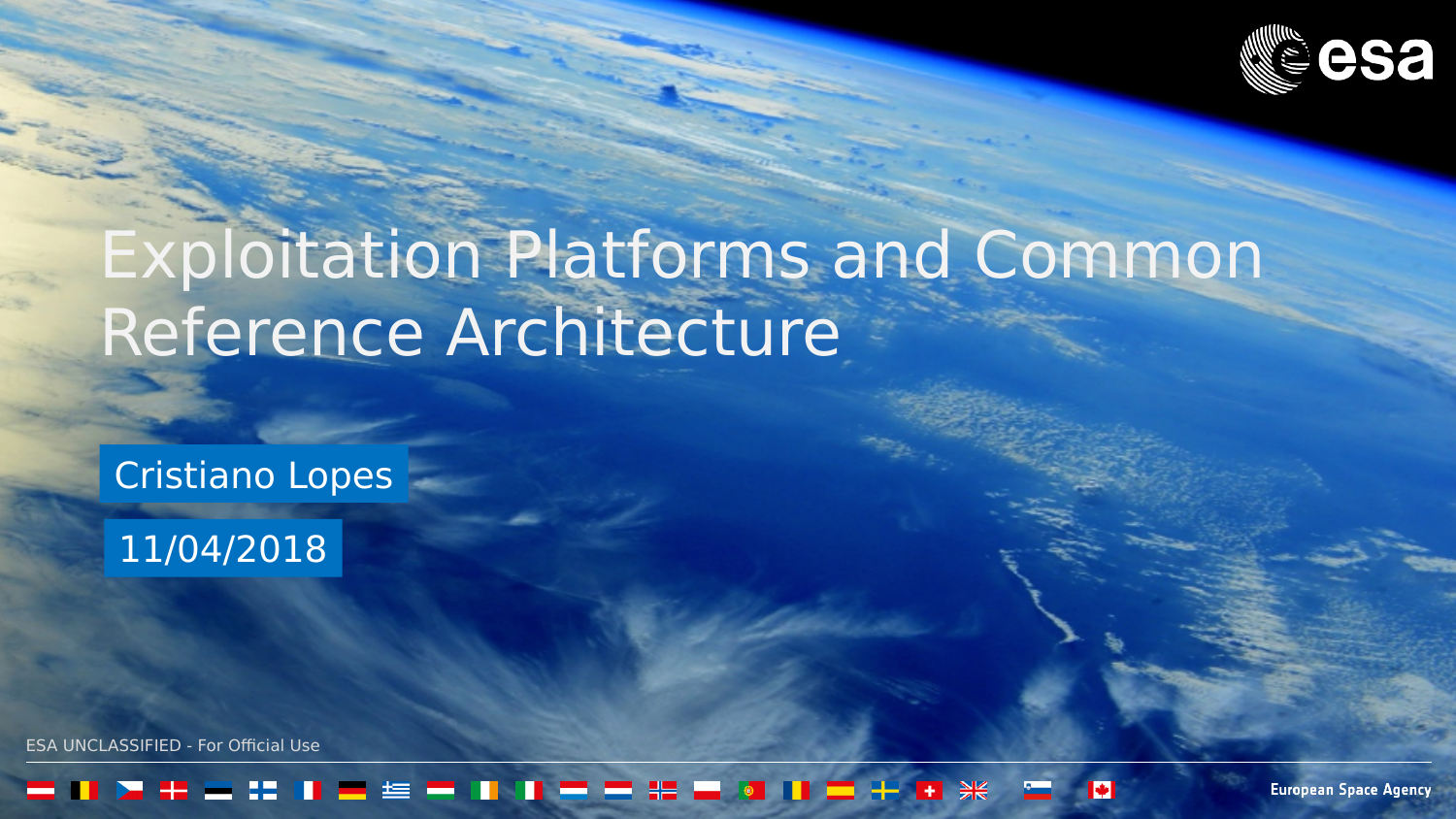

Exploitation Platforms and Common Reference Architecture
Cristiano Lopes
11/04/2018